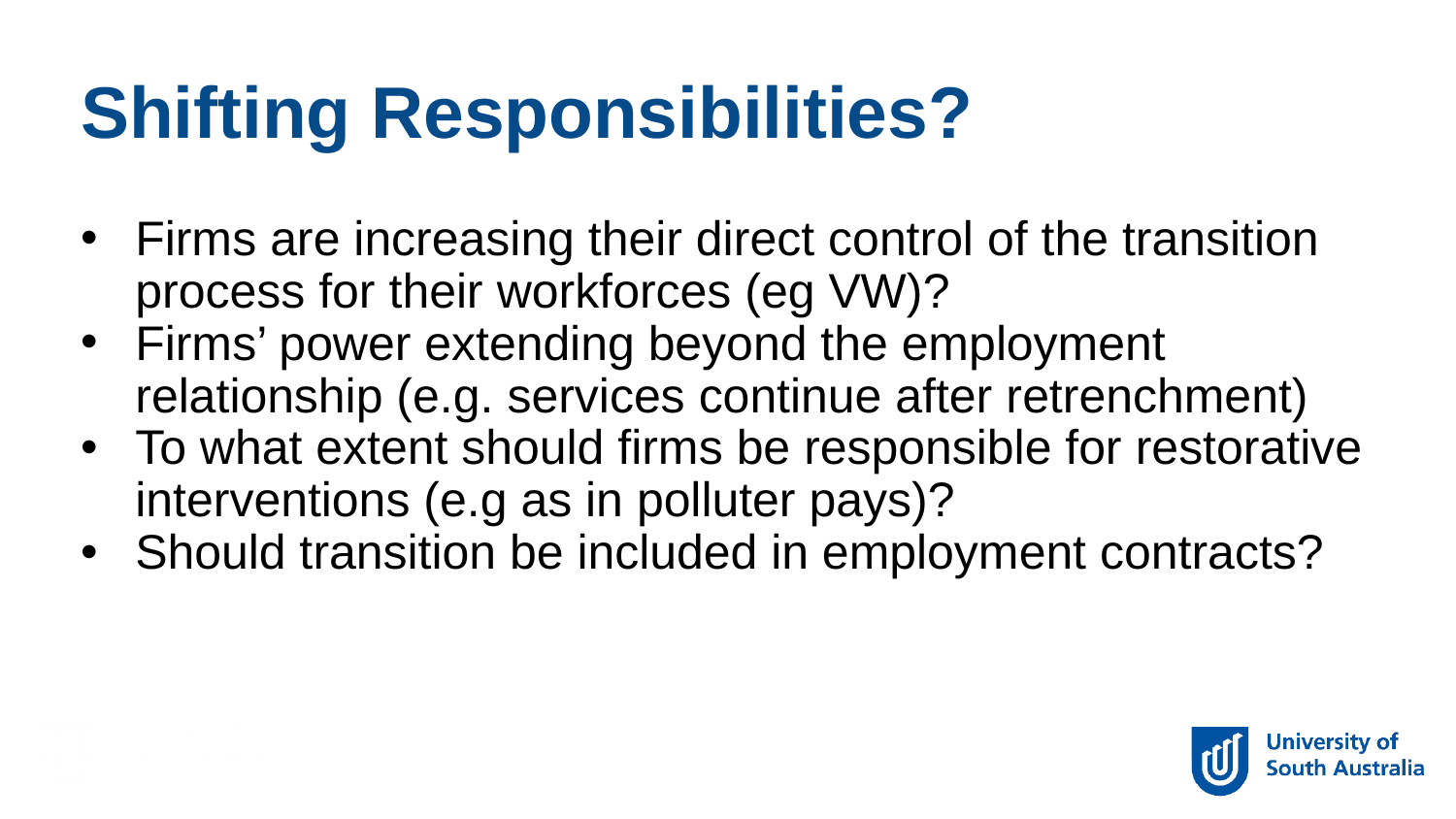

Shifting Responsibilities?
Firms are increasing their direct control of the transition process for their workforces (eg VW)?
Firms’ power extending beyond the employment relationship (e.g. services continue after retrenchment)
To what extent should firms be responsible for restorative interventions (e.g as in polluter pays)?
Should transition be included in employment contracts?